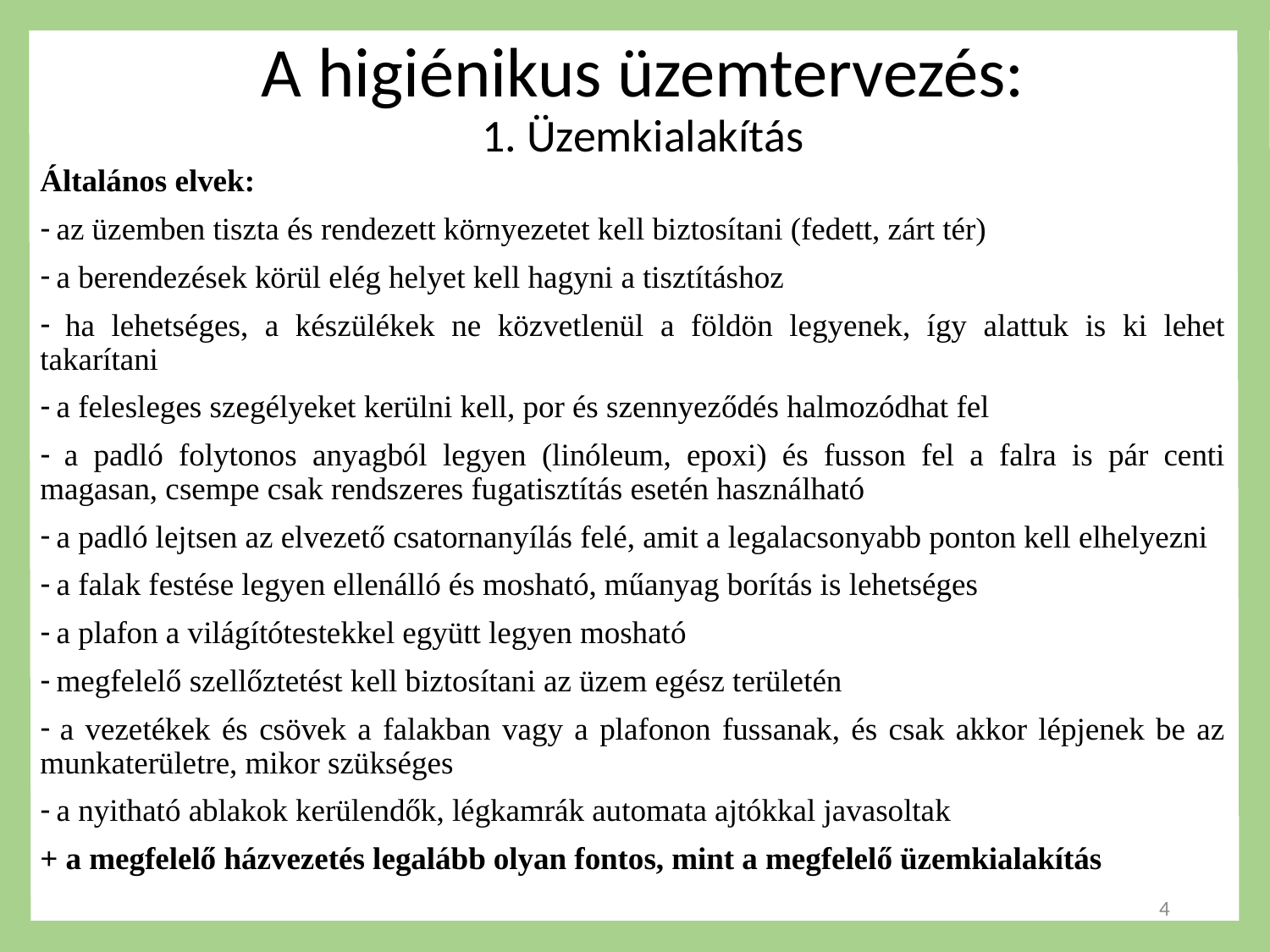

# A higiénikus üzemtervezés: 1. Üzemkialakítás
Általános elvek:
 az üzemben tiszta és rendezett környezetet kell biztosítani (fedett, zárt tér)
 a berendezések körül elég helyet kell hagyni a tisztításhoz
 ha lehetséges, a készülékek ne közvetlenül a földön legyenek, így alattuk is ki lehet takarítani
 a felesleges szegélyeket kerülni kell, por és szennyeződés halmozódhat fel
 a padló folytonos anyagból legyen (linóleum, epoxi) és fusson fel a falra is pár centi magasan, csempe csak rendszeres fugatisztítás esetén használható
 a padló lejtsen az elvezető csatornanyílás felé, amit a legalacsonyabb ponton kell elhelyezni
 a falak festése legyen ellenálló és mosható, műanyag borítás is lehetséges
 a plafon a világítótestekkel együtt legyen mosható
 megfelelő szellőztetést kell biztosítani az üzem egész területén
 a vezetékek és csövek a falakban vagy a plafonon fussanak, és csak akkor lépjenek be az munkaterületre, mikor szükséges
 a nyitható ablakok kerülendők, légkamrák automata ajtókkal javasoltak
+ a megfelelő házvezetés legalább olyan fontos, mint a megfelelő üzemkialakítás

4